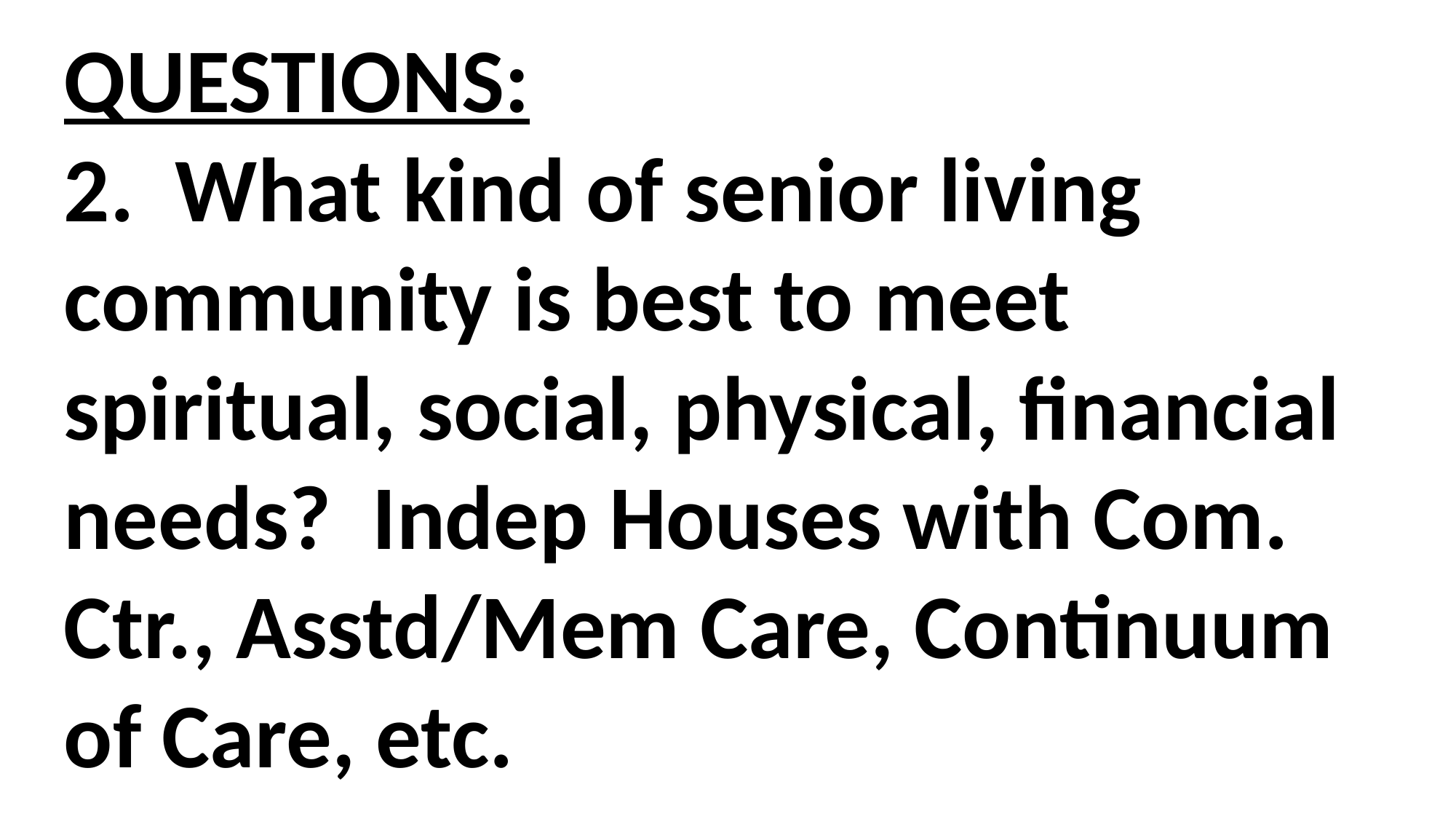

QUESTIONS:
2.  What kind of senior living community is best to meet spiritual, social, physical, financial needs?  Indep Houses with Com. Ctr., Asstd/Mem Care, Continuum of Care, etc.